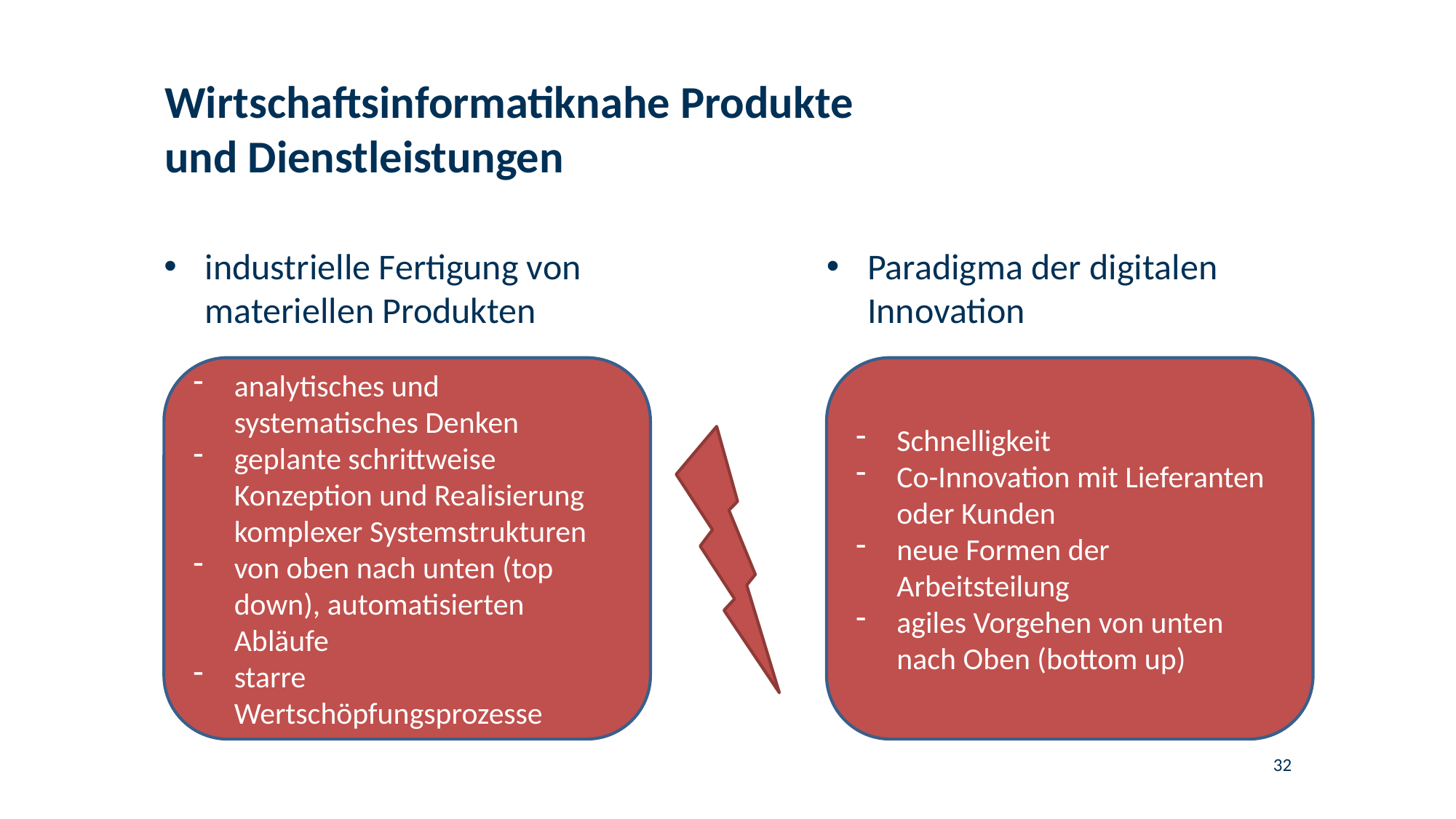

# Wirtschaftsinformatiknahe Produkte und Dienstleistungen
industrielle Fertigung von materiellen Produkten
Paradigma der digitalen Innovation
analytisches und systematisches Denken
geplante schrittweise Konzeption und Realisierung komplexer Systemstrukturen
von oben nach unten (top down), automatisierten Abläufe
starre Wertschöpfungsprozesse
Schnelligkeit
Co-Innovation mit Lieferanten oder Kunden
neue Formen der Arbeitsteilung
agiles Vorgehen von unten nach Oben (bottom up)

32